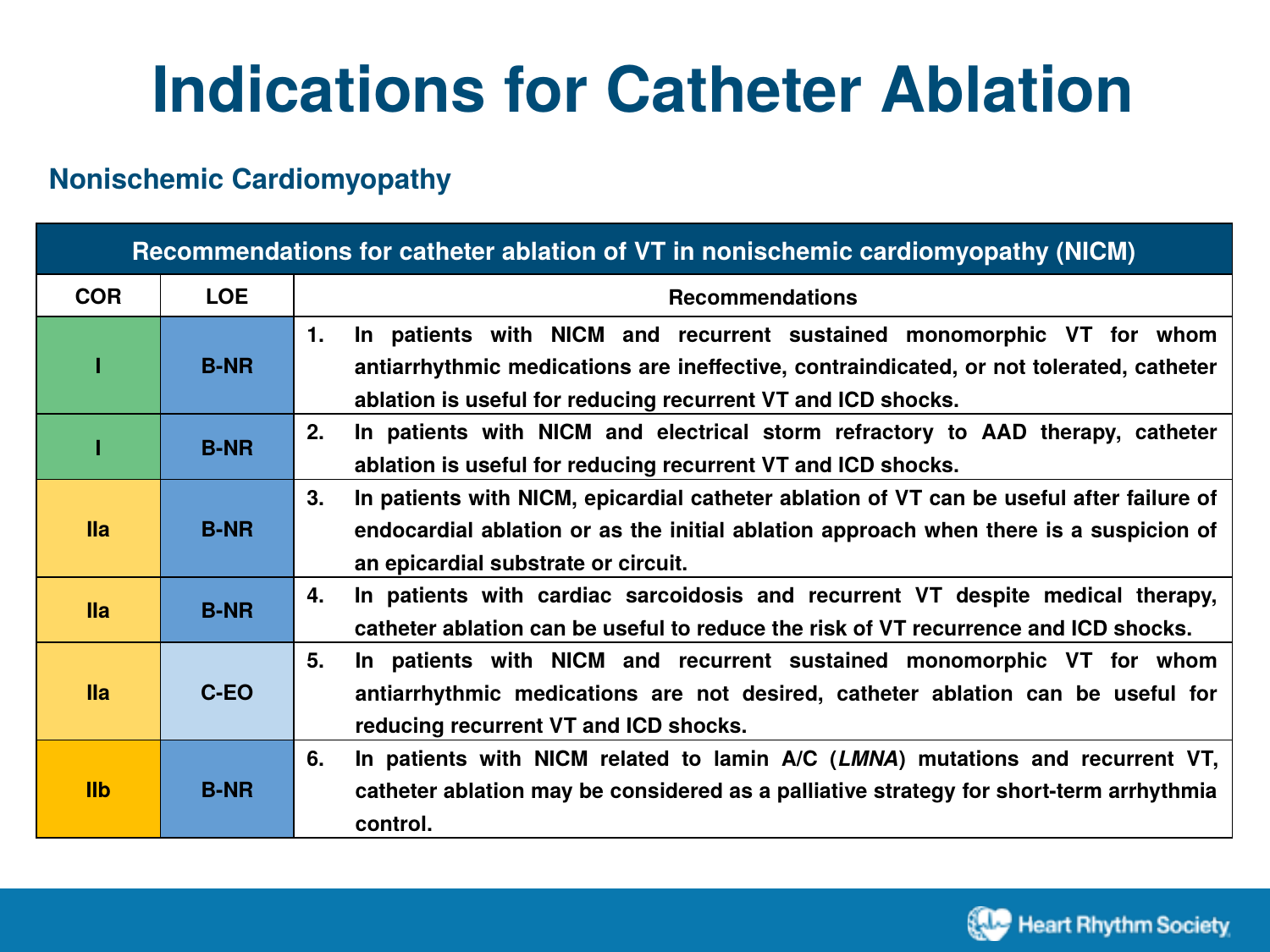

Indications for Catheter Ablation
Nonischemic Cardiomyopathy
| Recommendations for catheter ablation of VT in nonischemic cardiomyopathy (NICM) |  |  |
| --- | --- | --- |
| COR | LOE | Recommendations |
| I | B-NR | In patients with NICM and recurrent sustained monomorphic VT for whom antiarrhythmic medications are ineffective, contraindicated, or not tolerated, catheter ablation is useful for reducing recurrent VT and ICD shocks. |
| I | B-NR | In patients with NICM and electrical storm refractory to AAD therapy, catheter ablation is useful for reducing recurrent VT and ICD shocks. |
| IIa | B-NR | In patients with NICM, epicardial catheter ablation of VT can be useful after failure of endocardial ablation or as the initial ablation approach when there is a suspicion of an epicardial substrate or circuit. |
| IIa | B-NR | In patients with cardiac sarcoidosis and recurrent VT despite medical therapy, catheter ablation can be useful to reduce the risk of VT recurrence and ICD shocks. |
| IIa | C-EO | In patients with NICM and recurrent sustained monomorphic VT for whom antiarrhythmic medications are not desired, catheter ablation can be useful for reducing recurrent VT and ICD shocks. |
| IIb | B-NR | In patients with NICM related to lamin A/C (LMNA) mutations and recurrent VT, catheter ablation may be considered as a palliative strategy for short-term arrhythmia control. |